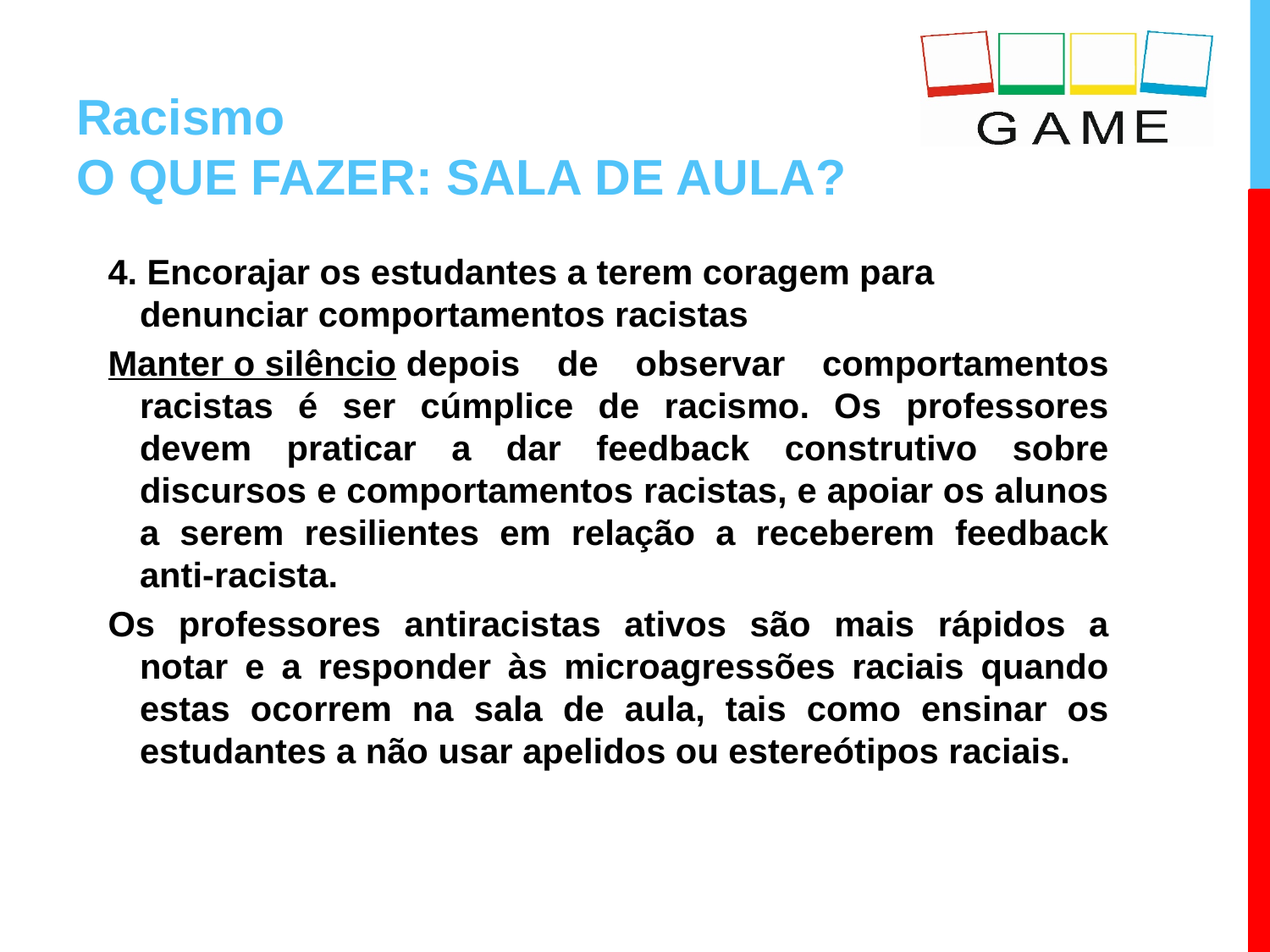

# Racismo O QUE FAZER: SALA DE AULA?
4. Encorajar os estudantes a terem coragem para denunciar comportamentos racistas
Manter o silêncio depois de observar comportamentos racistas é ser cúmplice de racismo. Os professores devem praticar a dar feedback construtivo sobre discursos e comportamentos racistas, e apoiar os alunos a serem resilientes em relação a receberem feedback anti-racista.
Os professores antiracistas ativos são mais rápidos a notar e a responder às microagressões raciais quando estas ocorrem na sala de aula, tais como ensinar os estudantes a não usar apelidos ou estereótipos raciais.